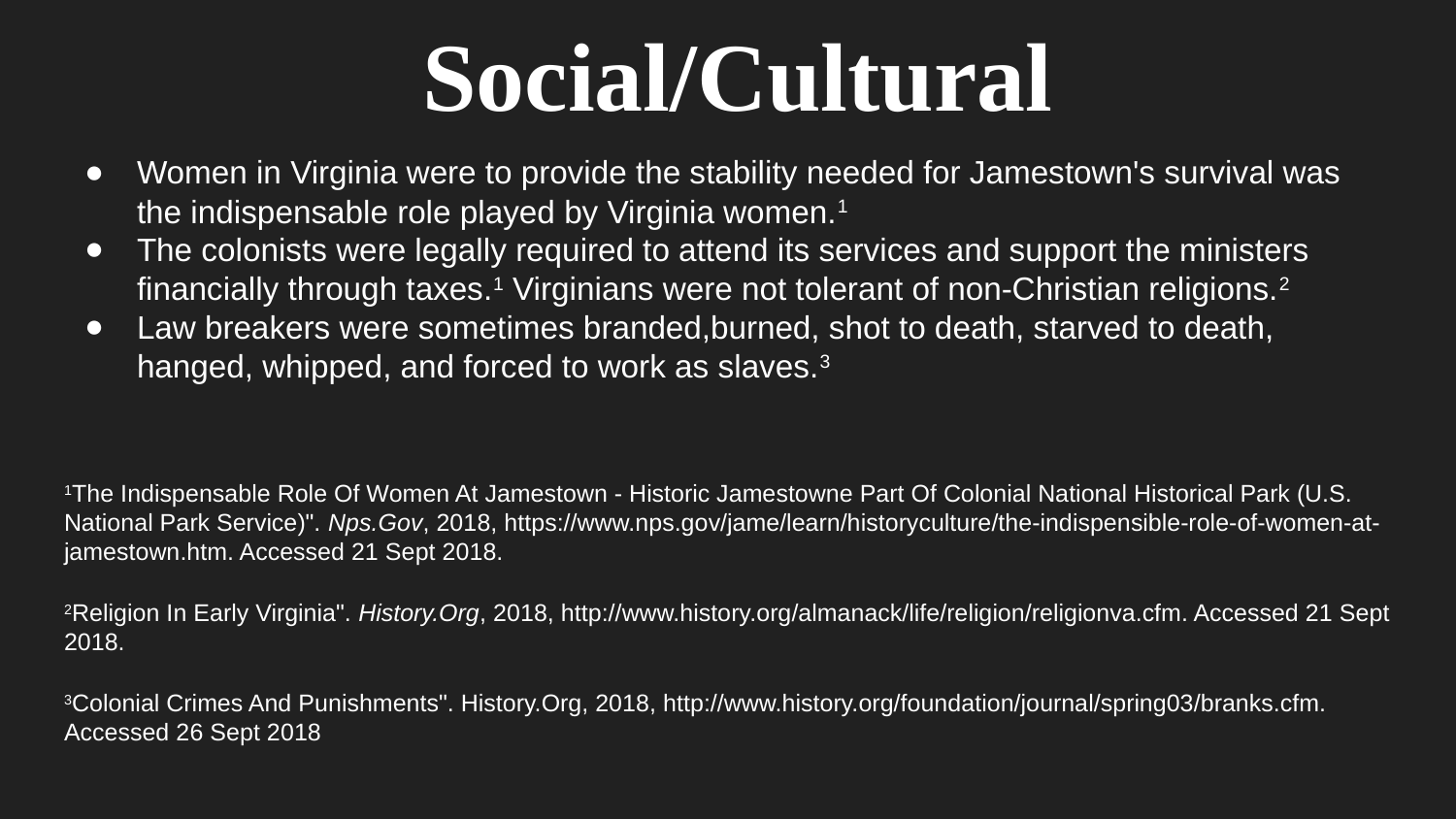

# Social/Cultural
Women in Virginia were to provide the stability needed for Jamestown's survival was the indispensable role played by Virginia women.1
The colonists were legally required to attend its services and support the ministers financially through taxes.1 Virginians were not tolerant of non-Christian religions.2
Law breakers were sometimes branded,burned, shot to death, starved to death, hanged, whipped, and forced to work as slaves.3

1The Indispensable Role Of Women At Jamestown - Historic Jamestowne Part Of Colonial National Historical Park (U.S. National Park Service)". Nps.Gov, 2018, https://www.nps.gov/jame/learn/historyculture/the-indispensible-role-of-women-at-jamestown.htm. Accessed 21 Sept 2018.
2Religion In Early Virginia". History.Org, 2018, http://www.history.org/almanack/life/religion/religionva.cfm. Accessed 21 Sept 2018.
3Colonial Crimes And Punishments". History.Org, 2018, http://www.history.org/foundation/journal/spring03/branks.cfm. Accessed 26 Sept 2018